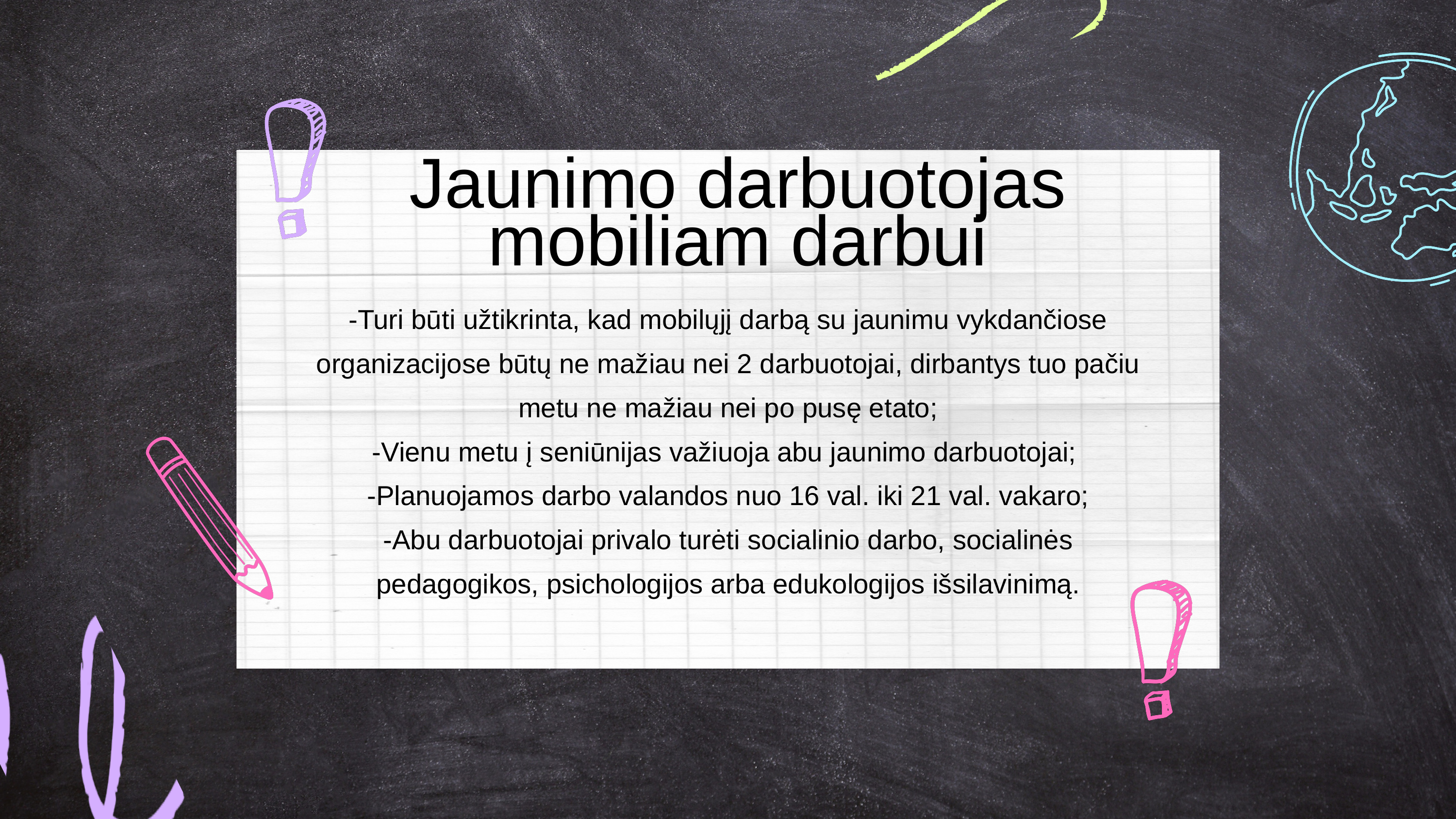

Jaunimo darbuotojas mobiliam darbui
-Turi būti užtikrinta, kad mobilųjį darbą su jaunimu vykdančiose organizacijose būtų ne mažiau nei 2 darbuotojai, dirbantys tuo pačiu metu ne mažiau nei po pusę etato;
-Vienu metu į seniūnijas važiuoja abu jaunimo darbuotojai;
-Planuojamos darbo valandos nuo 16 val. iki 21 val. vakaro;
-Abu darbuotojai privalo turėti socialinio darbo, socialinės pedagogikos, psichologijos arba edukologijos išsilavinimą.